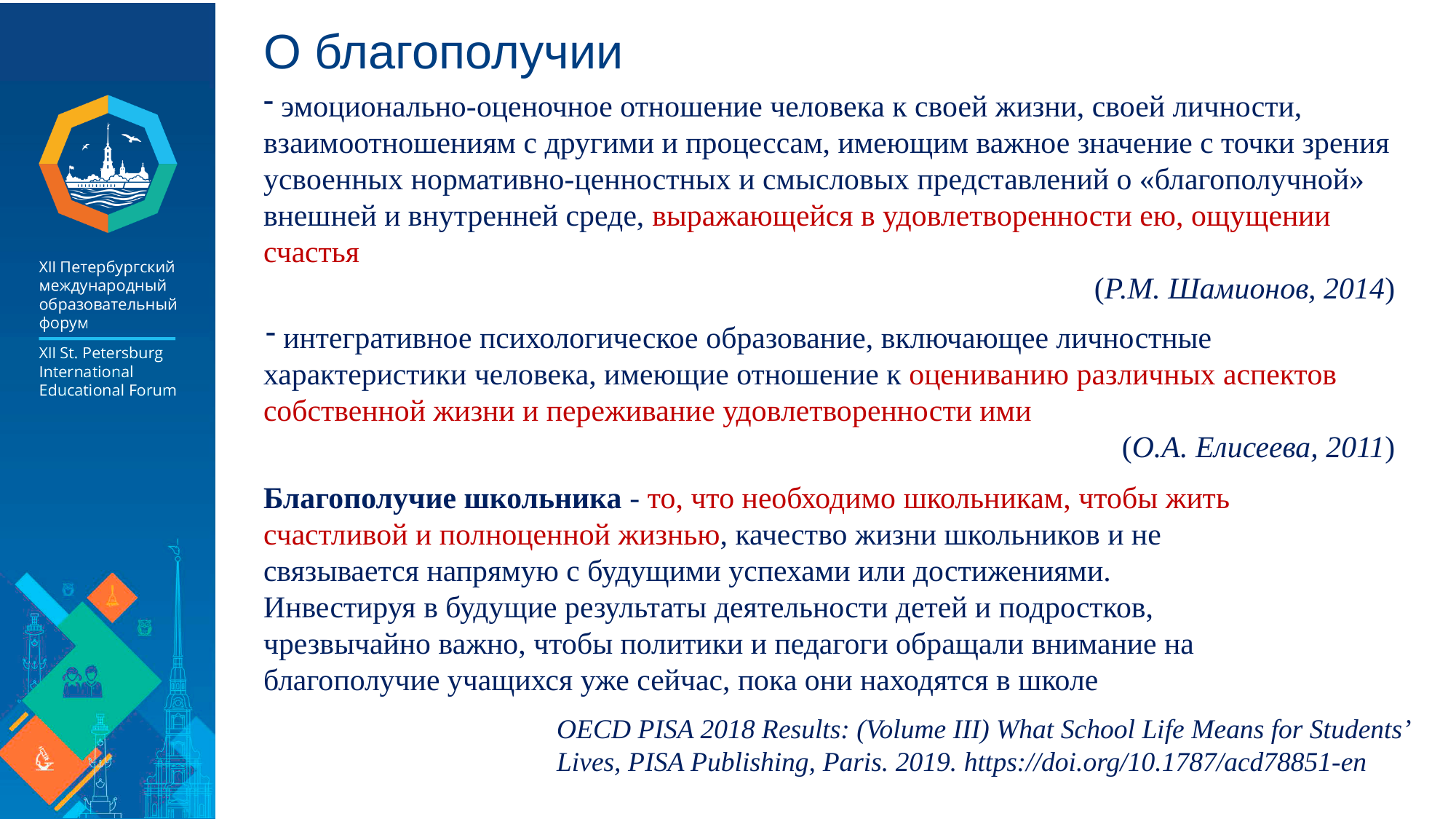

О благополучии
 эмоционально-оценочное отношение человека к своей жизни, своей личности, взаимоотношениям с другими и процессам, имеющим важное значение с точки зрения усвоенных нормативно-ценностных и смысловых представлений о «благополучной» внешней и внутренней среде, выражающейся в удовлетворенности ею, ощущении счастья
(Р.М. Шамионов, 2014)
 интегративное психологическое образование, включающее личностные характеристики человека, имеющие отношение к оцениванию различных аспектов собственной жизни и переживание удовлетворенности ими
(О.А. Елисеева, 2011)
Благополучие школьника - то, что необходимо школьникам, чтобы жить счастливой и полноценной жизнью, качество жизни школьников и не связывается напрямую с будущими успехами или достижениями. Инвестируя в будущие результаты деятельности детей и подростков, чрезвычайно важно, чтобы политики и педагоги обращали внимание на благополучие учащихся уже сейчас, пока они находятся в школе
OECD PISA 2018 Results: (Volume III) What School Life Means for Students’ Lives, PISA Publishing, Paris. 2019. https://doi.org/10.1787/acd78851-en